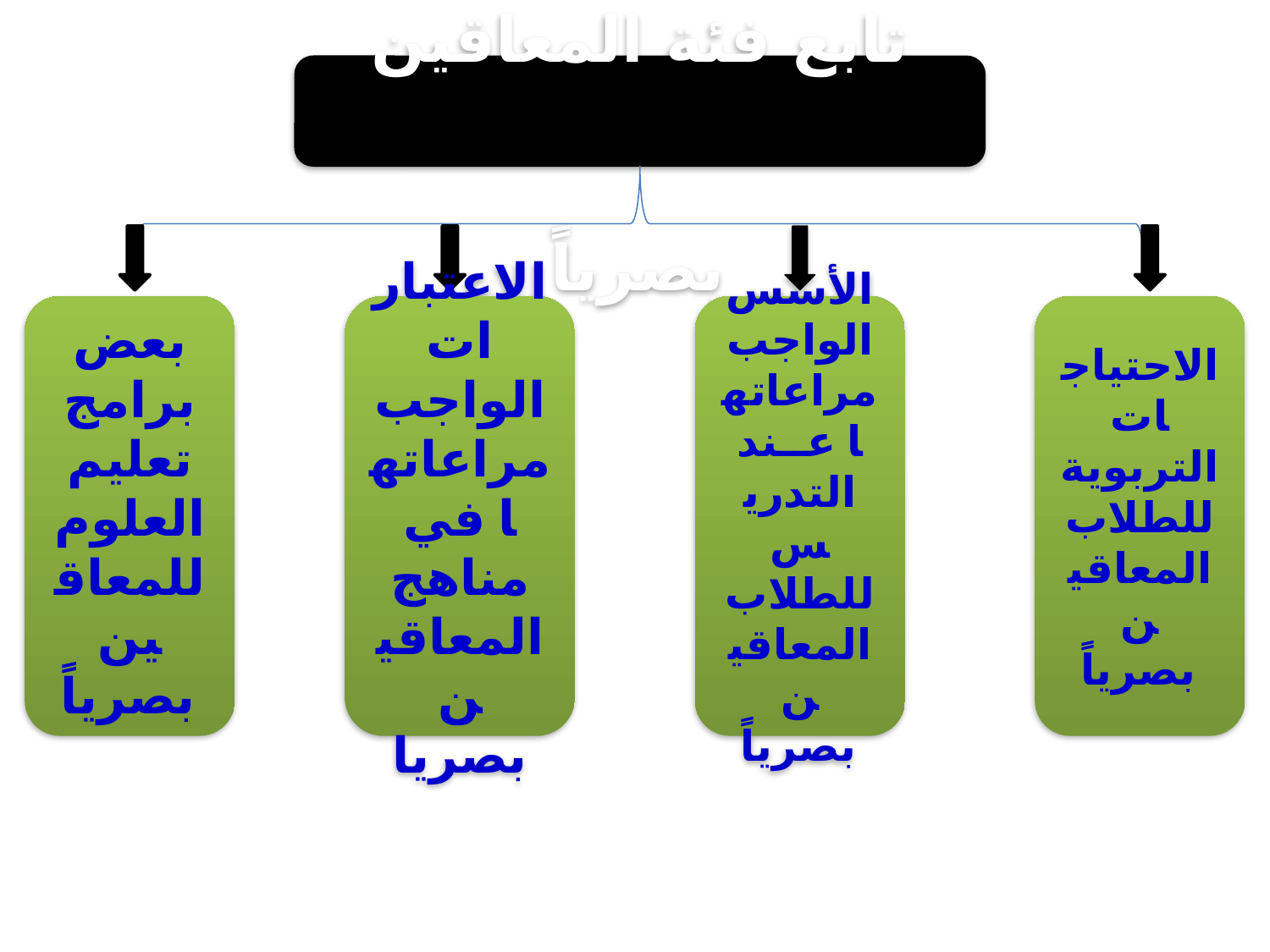

تابع فئة المعاقين بصرياً

بعض برامج تعليم العلوم للمعاقين بصرياً
الاعتبارات الواجب مراعاتها في مناهج المعاقين بصريا
الأسس الواجب مراعاتها عــند التدريس للطلاب المعاقين بصرياً
الاحتياجات التربوية للطلاب المعاقين بصرياً